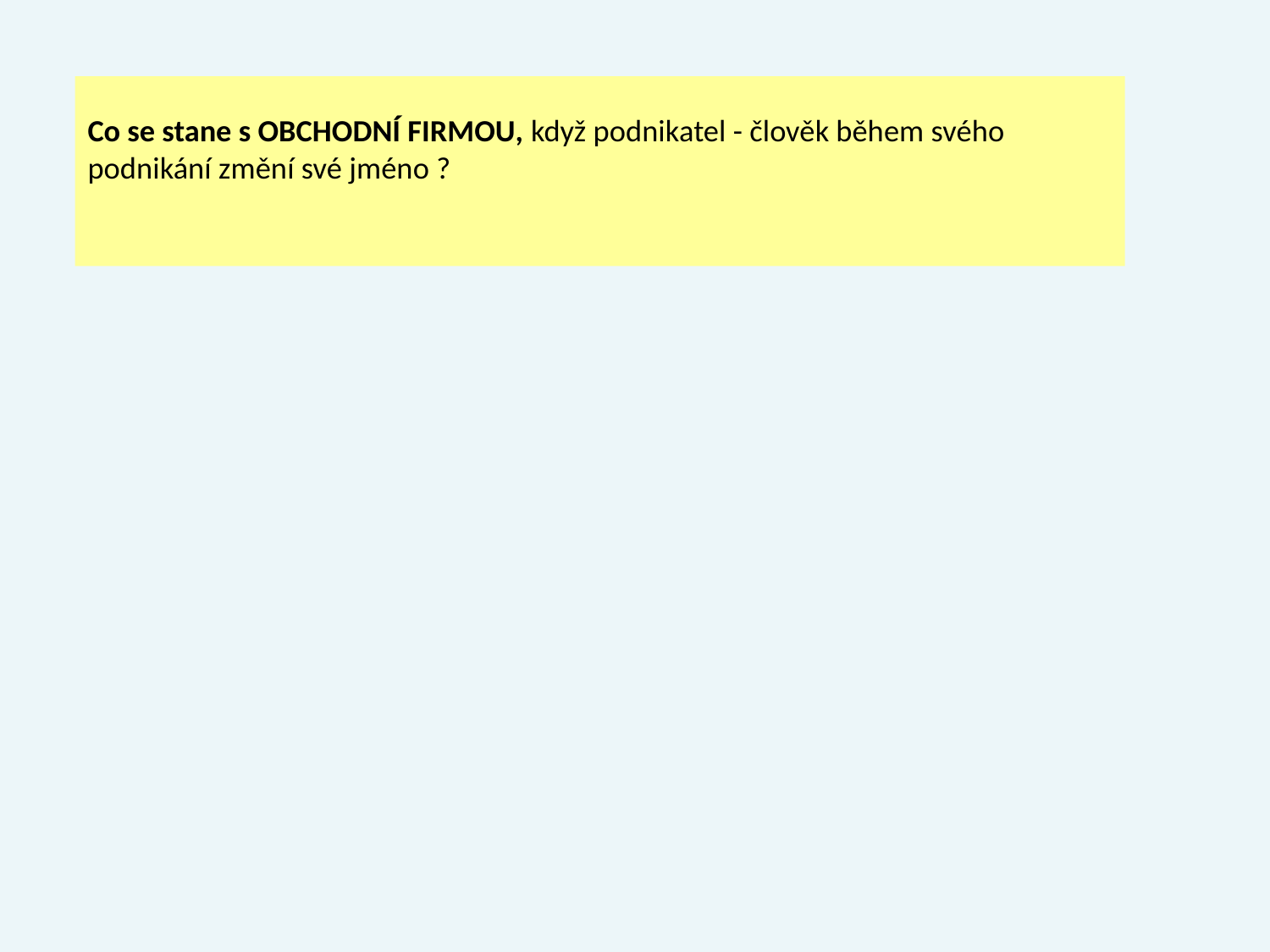

Co se stane s OBCHODNÍ FIRMOU, když podnikatel - člověk během svého podnikání změní své jméno ?